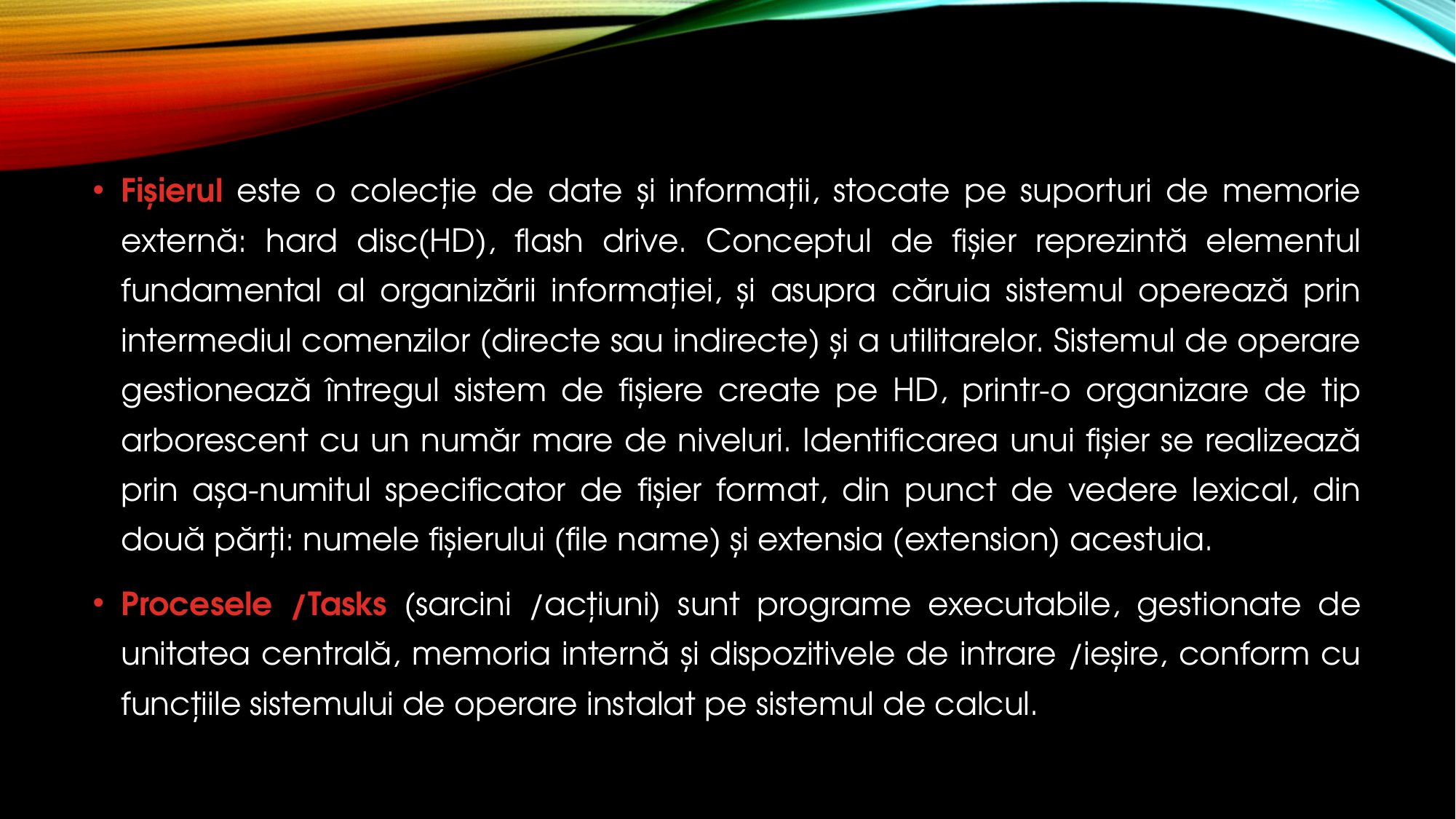

#
Fişierul este o colecţie de date şi informaţii, stocate pe suporturi de memorie externă: hard disc(HD), flash drive. Conceptul de fişier reprezintă elementul fundamental al organizării informaţiei, şi asupra căruia sistemul operează prin intermediul comenzilor (directe sau indirecte) şi a utilitarelor. Sistemul de operare gestionează întregul sistem de fişiere create pe HD, printr-o organizare de tip arborescent cu un număr mare de niveluri. Identificarea unui fişier se realizează prin aşa-numitul specificator de fişier format, din punct de vedere lexical, din două părţi: numele fişierului (file name) şi extensia (extension) acestuia.
Procesele /Tasks (sarcini /acţiuni) sunt programe executabile, gestionate de unitatea centrală, memoria internă şi dispozitivele de intrare /ieşire, conform cu funcţiile sistemului de operare instalat pe sistemul de calcul.